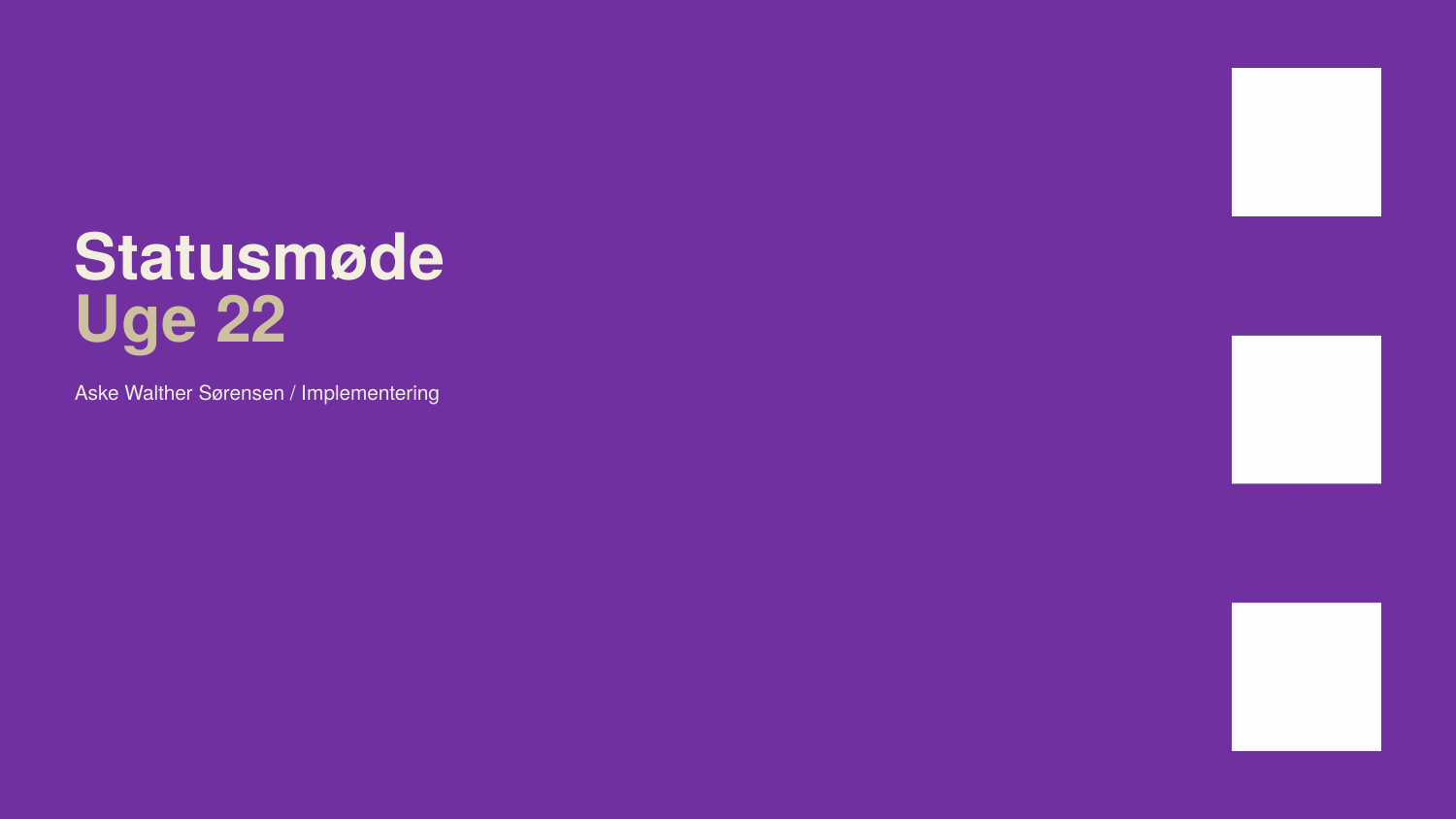

# Statusmøde Uge 22
Aske Walther Sørensen / Implementering